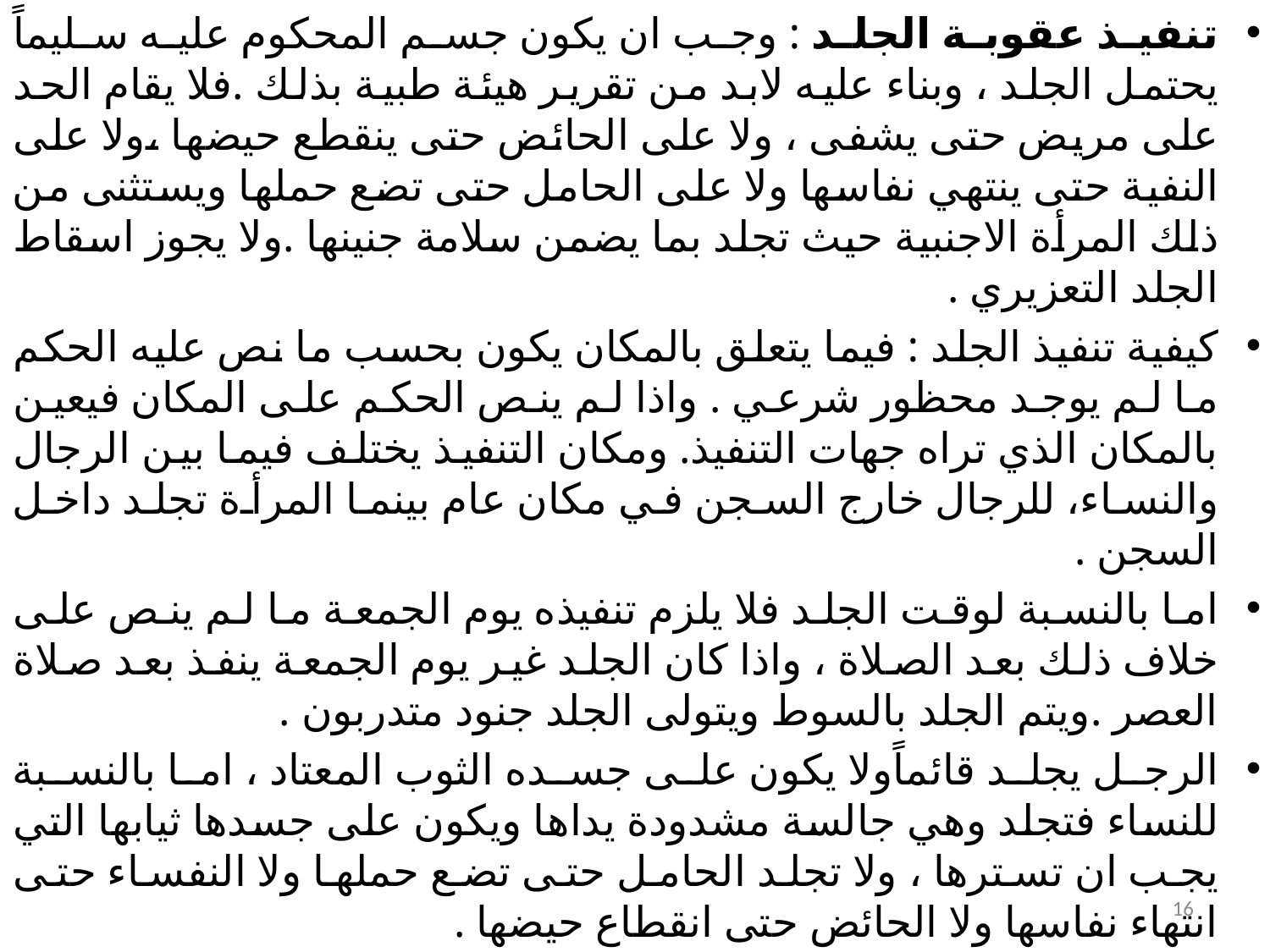

تنفيذ عقوبة الجلد : وجب ان يكون جسم المحكوم عليه سليماً يحتمل الجلد ، وبناء عليه لابد من تقرير هيئة طبية بذلك .فلا يقام الحد على مريض حتى يشفى ، ولا على الحائض حتى ينقطع حيضها ،ولا على النفية حتى ينتهي نفاسها ولا على الحامل حتى تضع حملها ويستثنى من ذلك المرأة الاجنبية حيث تجلد بما يضمن سلامة جنينها .ولا يجوز اسقاط الجلد التعزيري .
كيفية تنفيذ الجلد : فيما يتعلق بالمكان يكون بحسب ما نص عليه الحكم ما لم يوجد محظور شرعي . واذا لم ينص الحكم على المكان فيعين بالمكان الذي تراه جهات التنفيذ. ومكان التنفيذ يختلف فيما بين الرجال والنساء، للرجال خارج السجن في مكان عام بينما المرأة تجلد داخل السجن .
اما بالنسبة لوقت الجلد فلا يلزم تنفيذه يوم الجمعة ما لم ينص على خلاف ذلك بعد الصلاة ، واذا كان الجلد غير يوم الجمعة ينفذ بعد صلاة العصر .ويتم الجلد بالسوط ويتولى الجلد جنود متدربون .
الرجل يجلد قائماًولا يكون على جسده الثوب المعتاد ، اما بالنسبة للنساء فتجلد وهي جالسة مشدودة يداها ويكون على جسدها ثيابها التي يجب ان تسترها ، ولا تجلد الحامل حتى تضع حملها ولا النفساء حتى انتهاء نفاسها ولا الحائض حتى انقطاع حيضها .
16